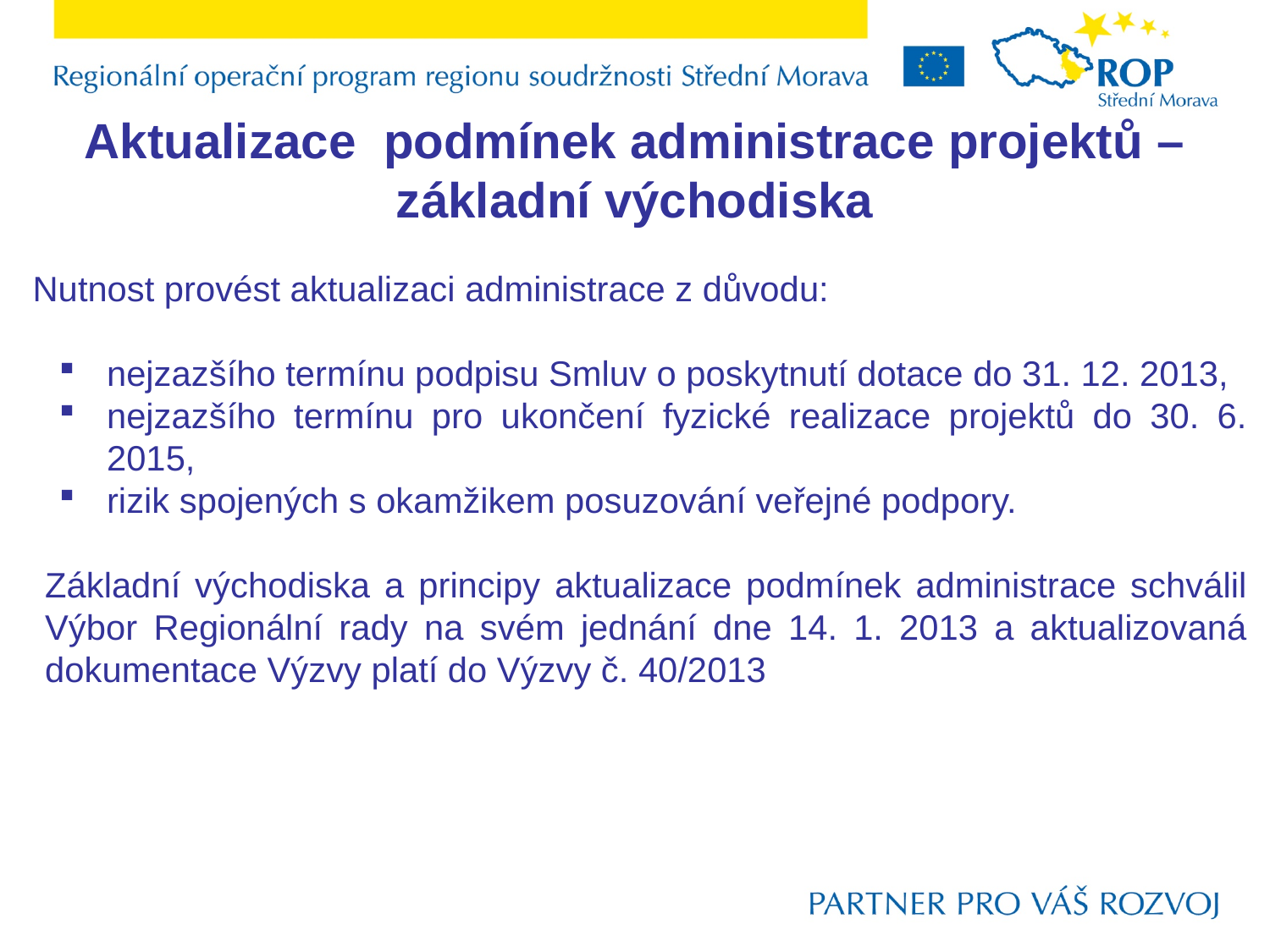

# Aktualizace  podmínek administrace projektů – základní východiska
Nutnost provést aktualizaci administrace z důvodu:

nejzazšího termínu podpisu Smluv o poskytnutí dotace do 31. 12. 2013,
nejzazšího termínu pro ukončení fyzické realizace projektů do 30. 6. 2015,
rizik spojených s okamžikem posuzování veřejné podpory.

Základní východiska a principy aktualizace podmínek administrace schválil Výbor Regionální rady na svém jednání dne 14. 1. 2013 a aktualizovaná dokumentace Výzvy platí do Výzvy č. 40/2013